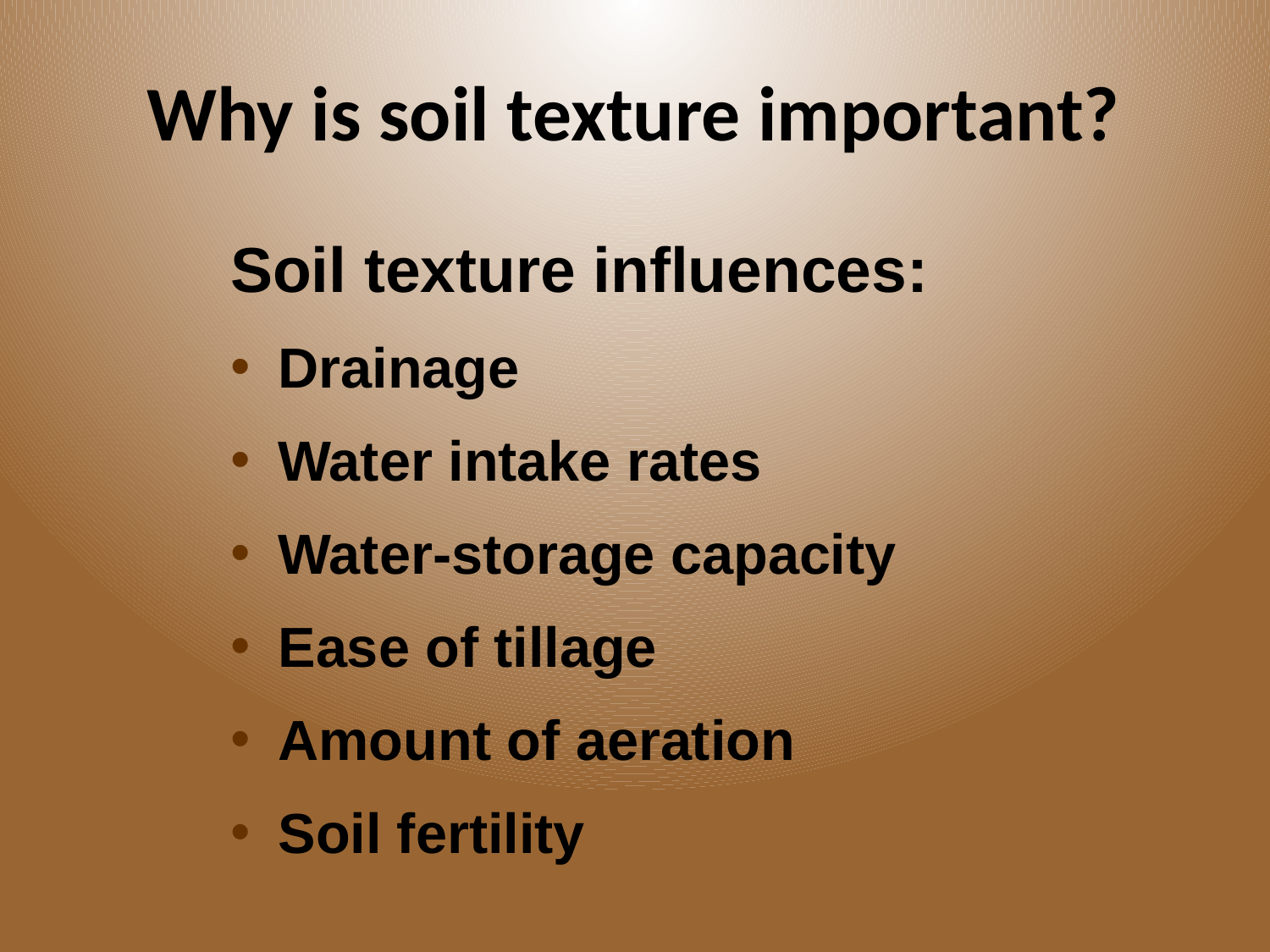

# Why is soil texture important?

Soil texture influences:
Drainage
Water intake rates
Water-storage capacity
Ease of tillage
Amount of aeration
Soil fertility